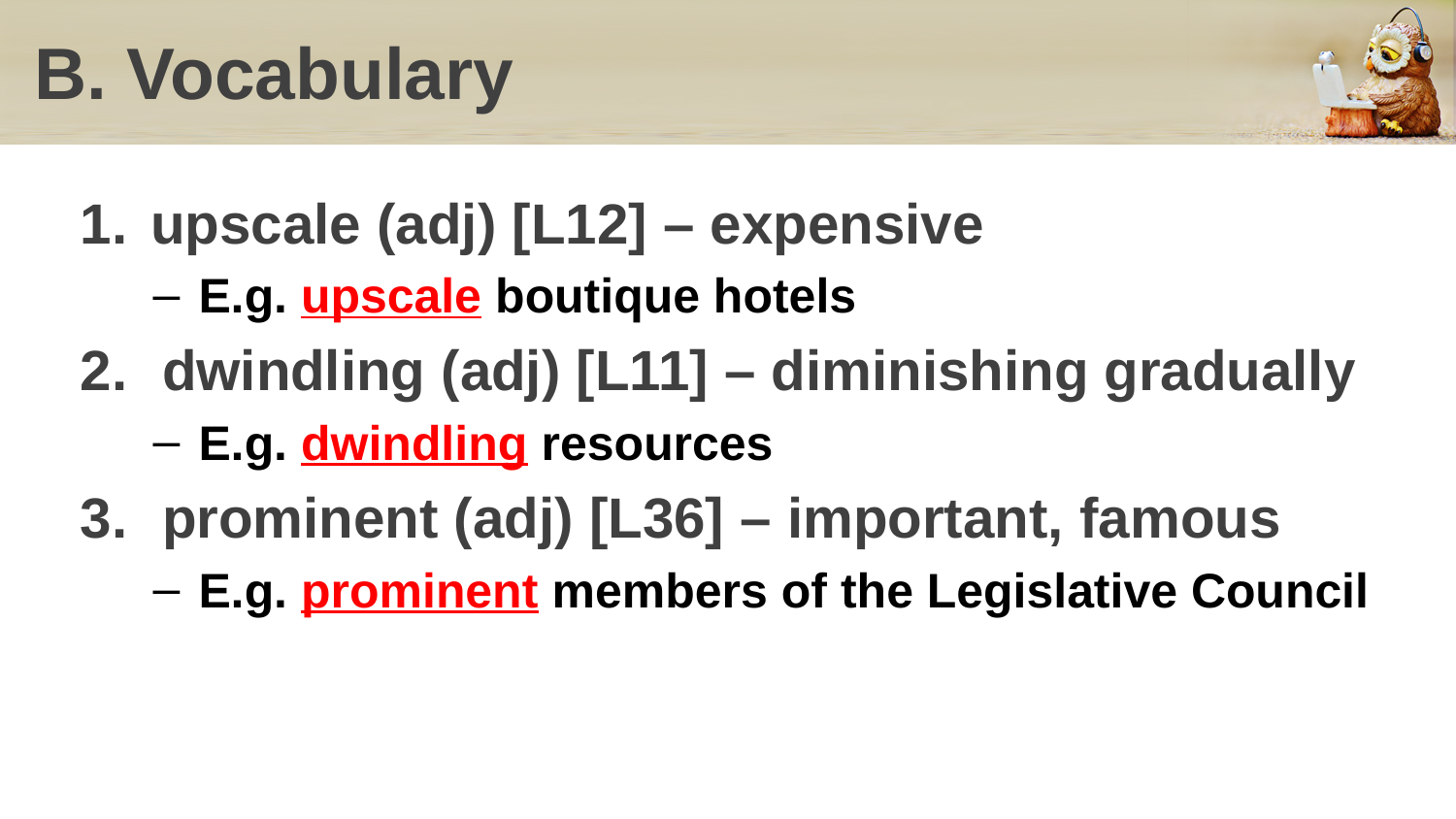

# B. Vocabulary
 upscale (adj) [L12] – expensive
E.g. upscale boutique hotels
dwindling (adj) [L11] – diminishing gradually
E.g. dwindling resources
prominent (adj) [L36] – important, famous
E.g. prominent members of the Legislative Council